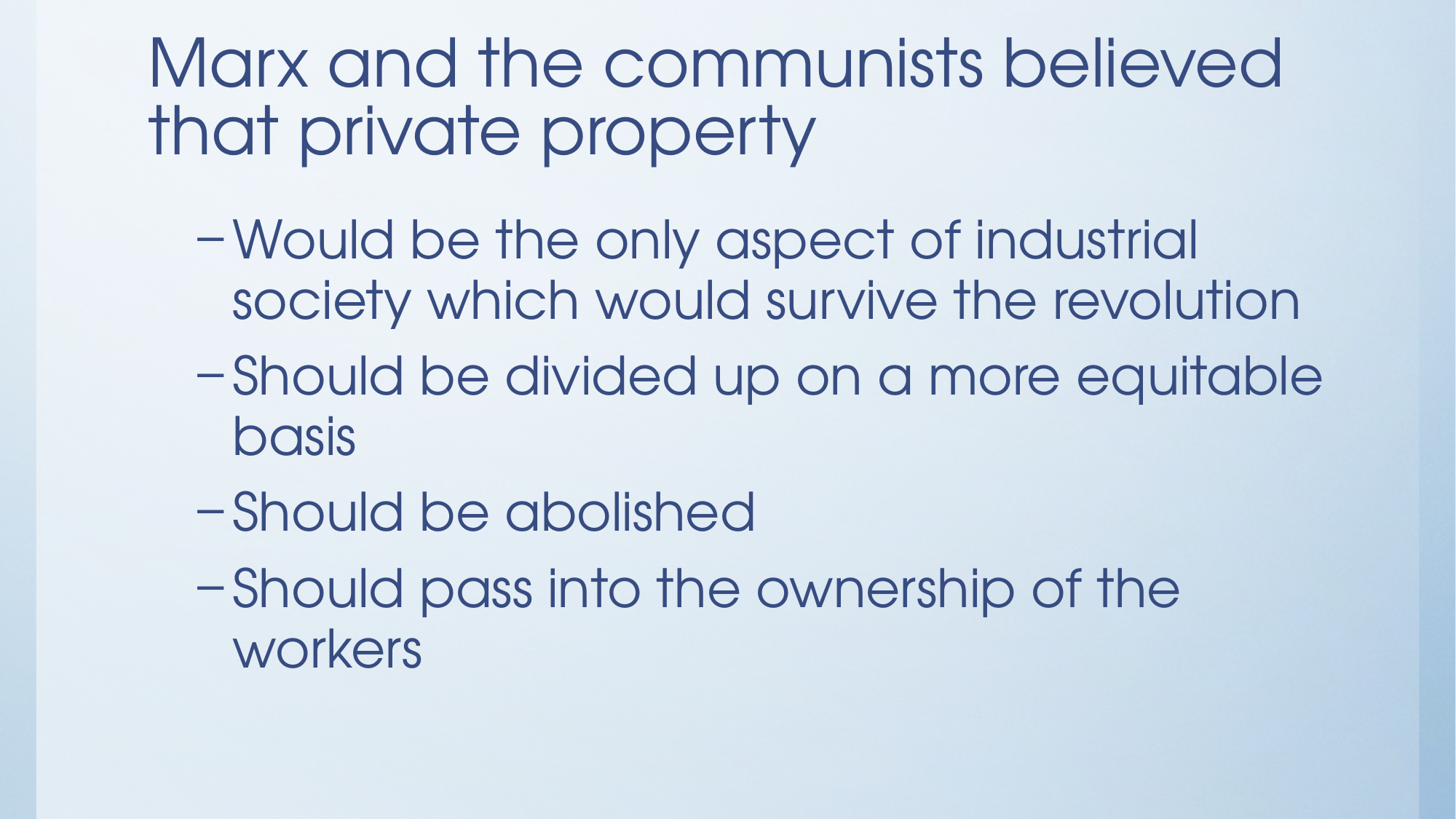

# Marx and the communists believed that private property
Would be the only aspect of industrial society which would survive the revolution
Should be divided up on a more equitable basis
Should be abolished
Should pass into the ownership of the workers